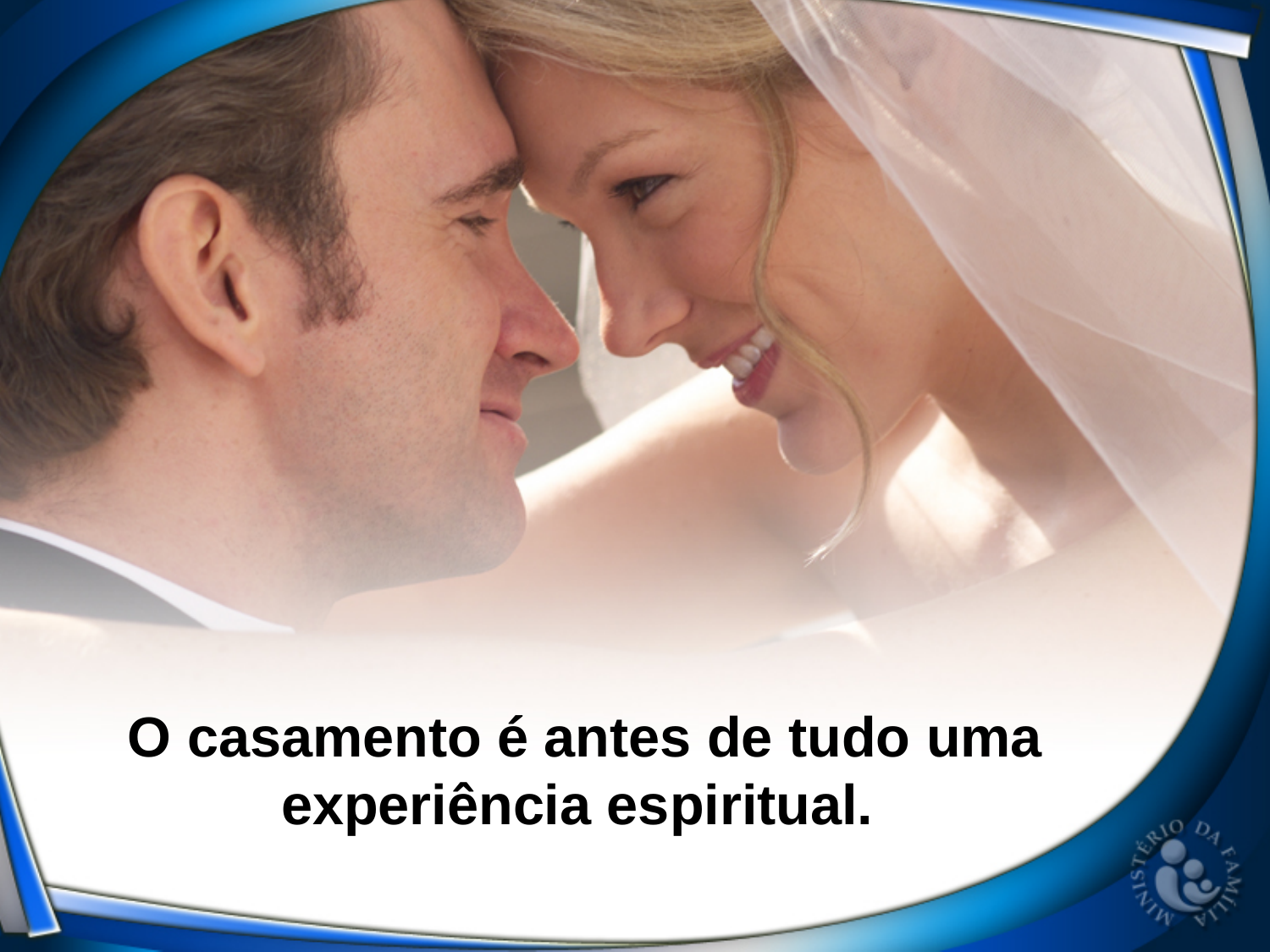

O casamento é antes de tudo uma experiência espiritual.